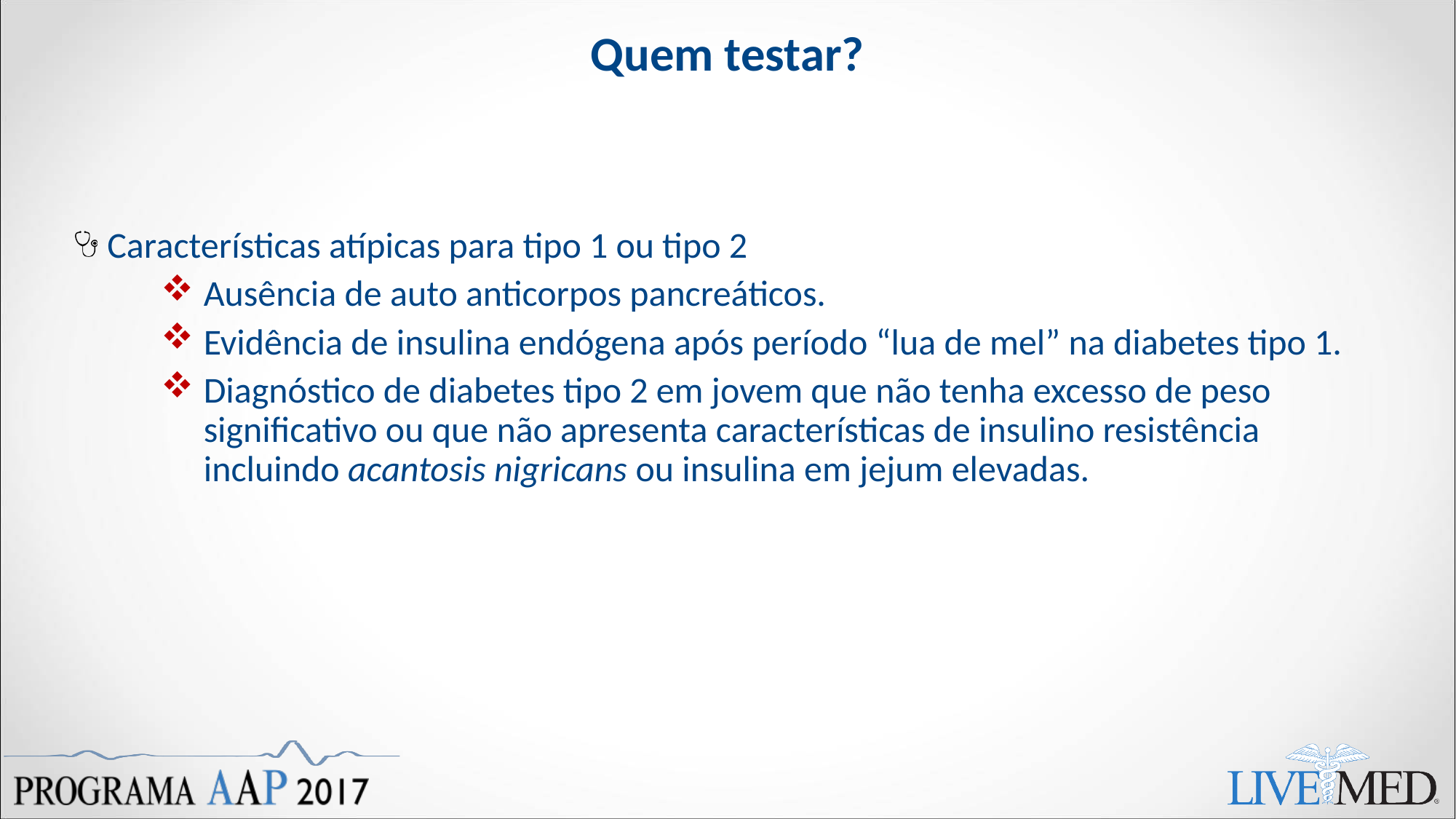

# Quem testar?
Características atípicas para tipo 1 ou tipo 2
Ausência de auto anticorpos pancreáticos.
Evidência de insulina endógena após período “lua de mel” na diabetes tipo 1.
Diagnóstico de diabetes tipo 2 em jovem que não tenha excesso de peso significativo ou que não apresenta características de insulino resistência  incluindo acantosis nigricans ou insulina em jejum elevadas.